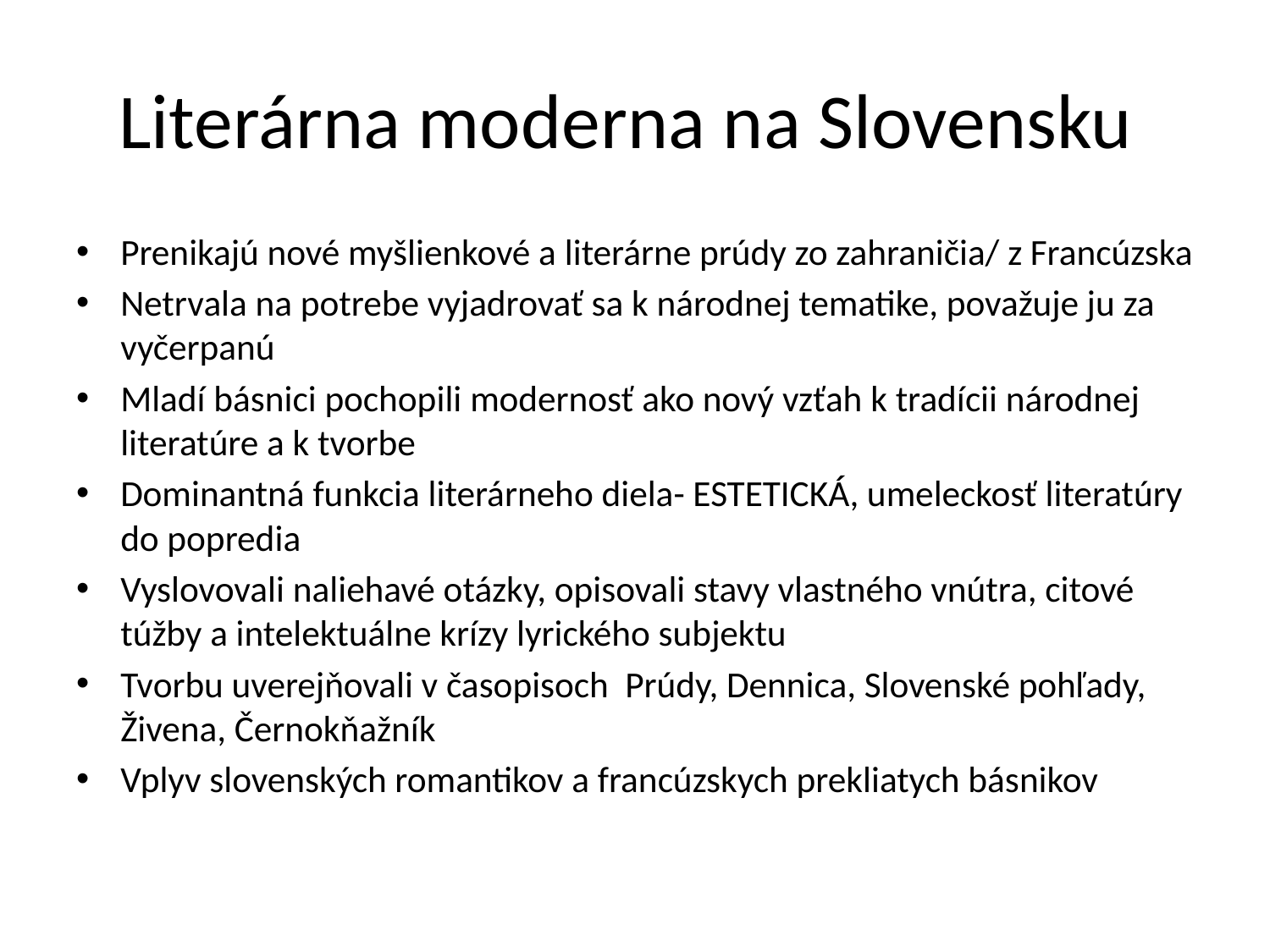

# Literárna moderna na Slovensku
Prenikajú nové myšlienkové a literárne prúdy zo zahraničia/ z Francúzska
Netrvala na potrebe vyjadrovať sa k národnej tematike, považuje ju za vyčerpanú
Mladí básnici pochopili modernosť ako nový vzťah k tradícii národnej literatúre a k tvorbe
Dominantná funkcia literárneho diela- ESTETICKÁ, umeleckosť literatúry do popredia
Vyslovovali naliehavé otázky, opisovali stavy vlastného vnútra, citové túžby a intelektuálne krízy lyrického subjektu
Tvorbu uverejňovali v časopisoch  Prúdy, Dennica, Slovenské pohľady, Živena, Černokňažník
Vplyv slovenských romantikov a francúzskych prekliatych básnikov